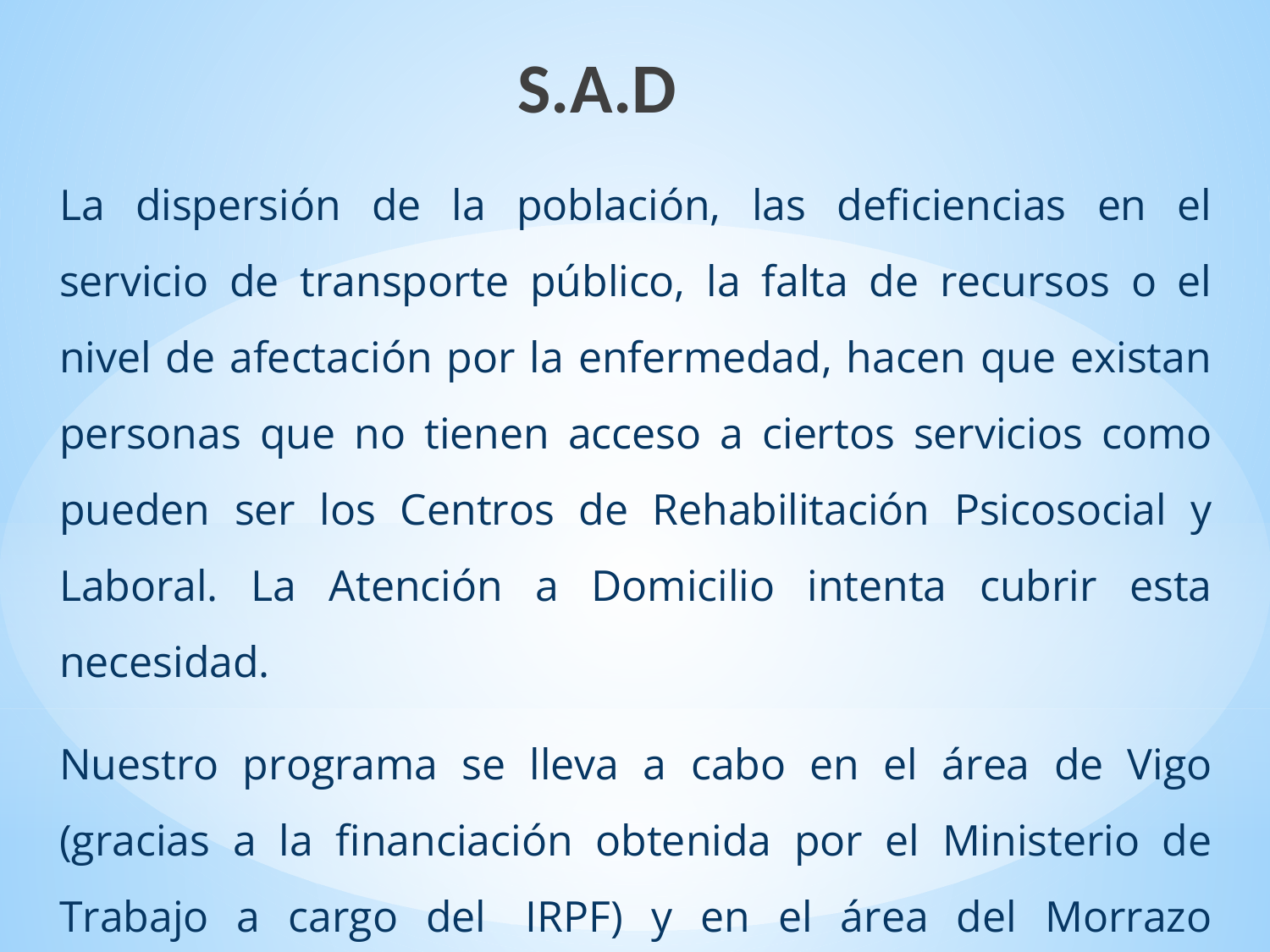

S.A.D
La dispersión de la población, las deficiencias en el servicio de transporte público, la falta de recursos o el nivel de afectación por la enfermedad, hacen que existan personas que no tienen acceso a ciertos servicios como pueden ser los Centros de Rehabilitación Psicosocial y Laboral. La Atención a Domicilio intenta cubrir esta necesidad.
Nuestro programa se lleva a cabo en el área de Vigo (gracias a la financiación obtenida por el Ministerio de Trabajo a cargo del  IRPF) y en el área del Morrazo (Cangas, Moaña y Domaio).